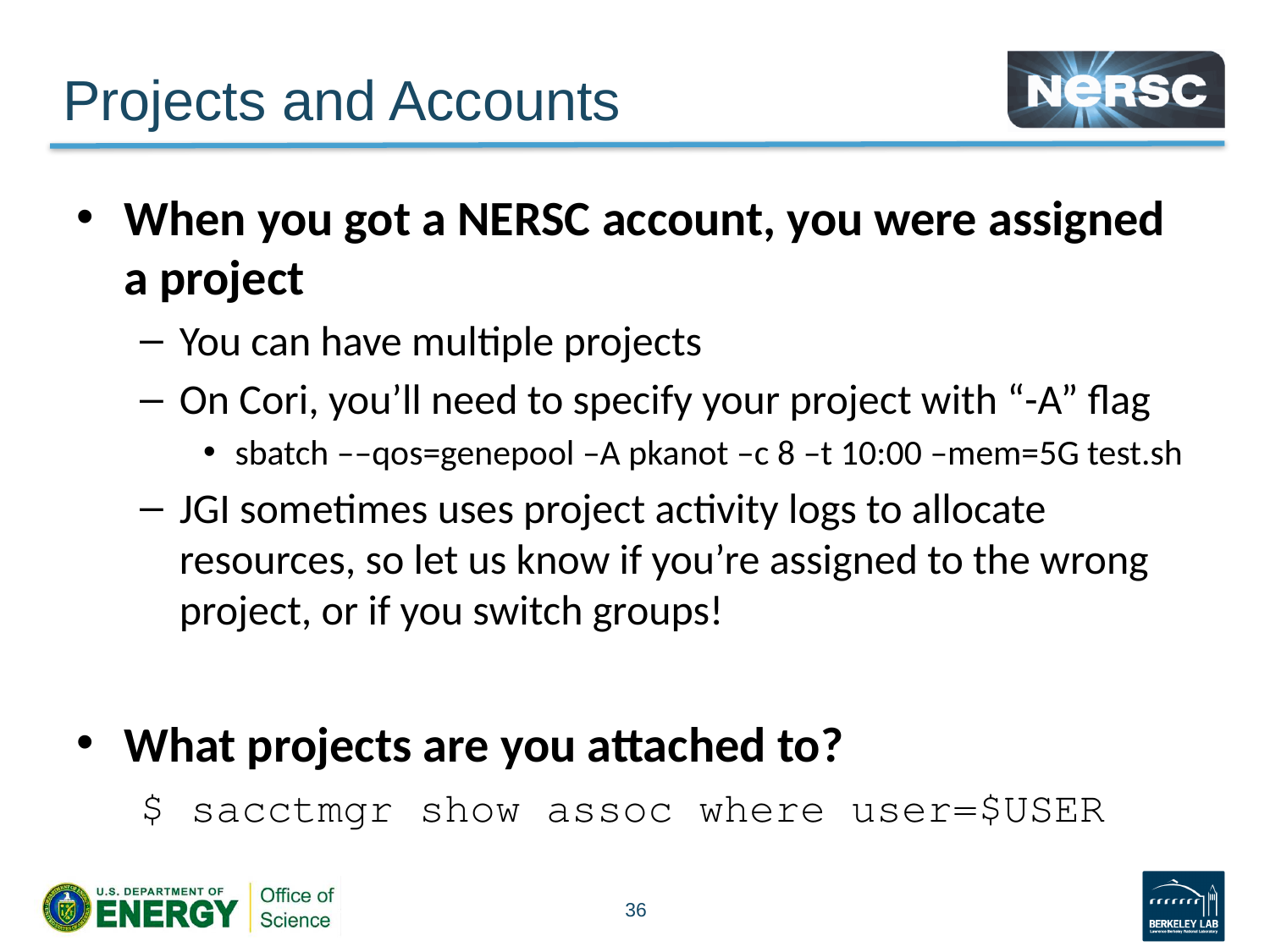

# Projects and Accounts
When you got a NERSC account, you were assigned a project
You can have multiple projects
On Cori, you’ll need to specify your project with “-A” flag
sbatch ––qos=genepool –A pkanot –c 8 –t 10:00 –mem=5G test.sh
JGI sometimes uses project activity logs to allocate resources, so let us know if you’re assigned to the wrong project, or if you switch groups!

What projects are you attached to?
$ sacctmgr show assoc where user=$USER
36